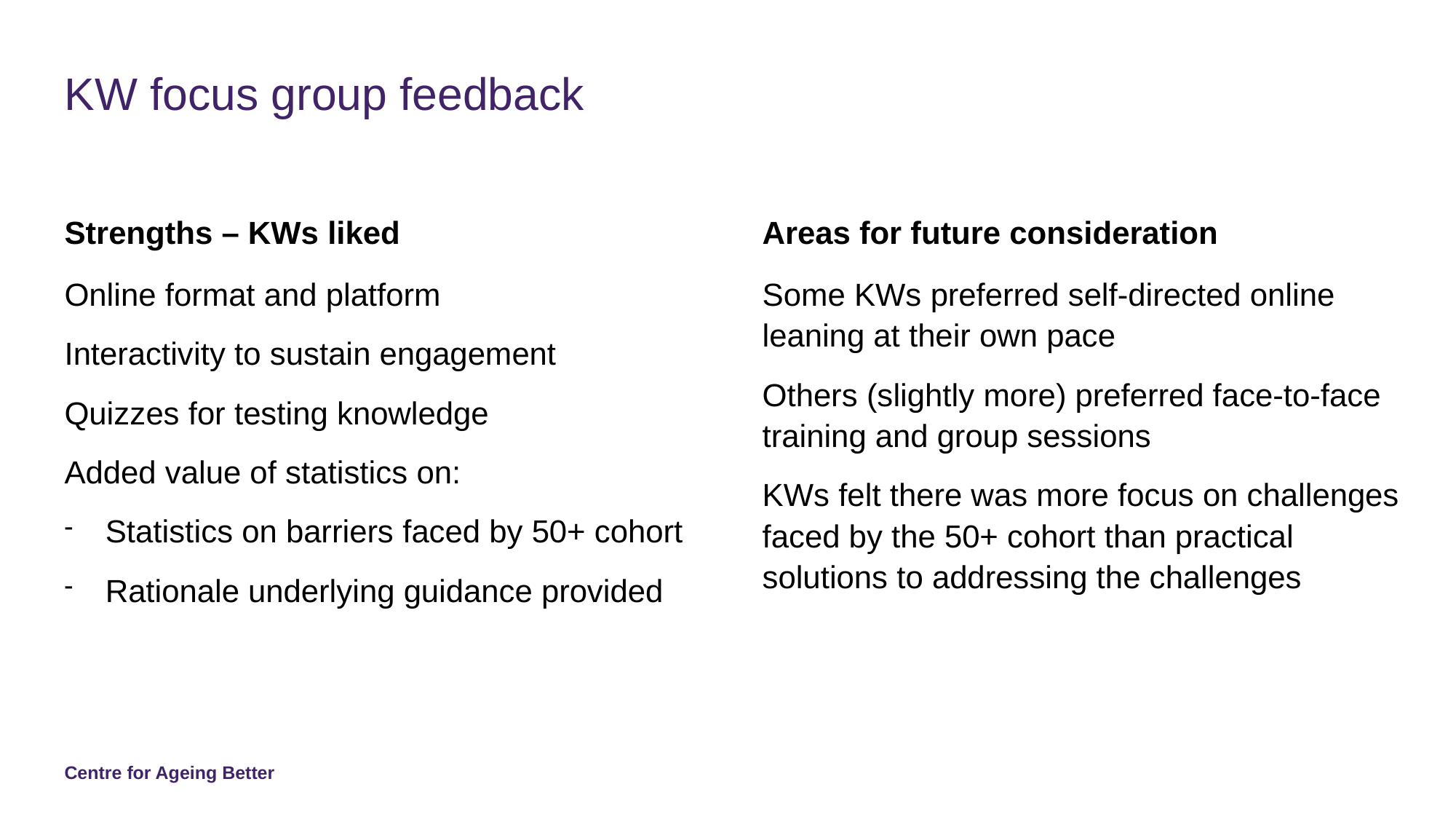

# KW focus group feedback
Strengths – KWs liked
Online format and platform
Interactivity to sustain engagement
Quizzes for testing knowledge
Added value of statistics on:
Statistics on barriers faced by 50+ cohort
Rationale underlying guidance provided
Areas for future consideration
Some KWs preferred self-directed online leaning at their own pace
Others (slightly more) preferred face-to-face training and group sessions
KWs felt there was more focus on challenges faced by the 50+ cohort than practical solutions to addressing the challenges